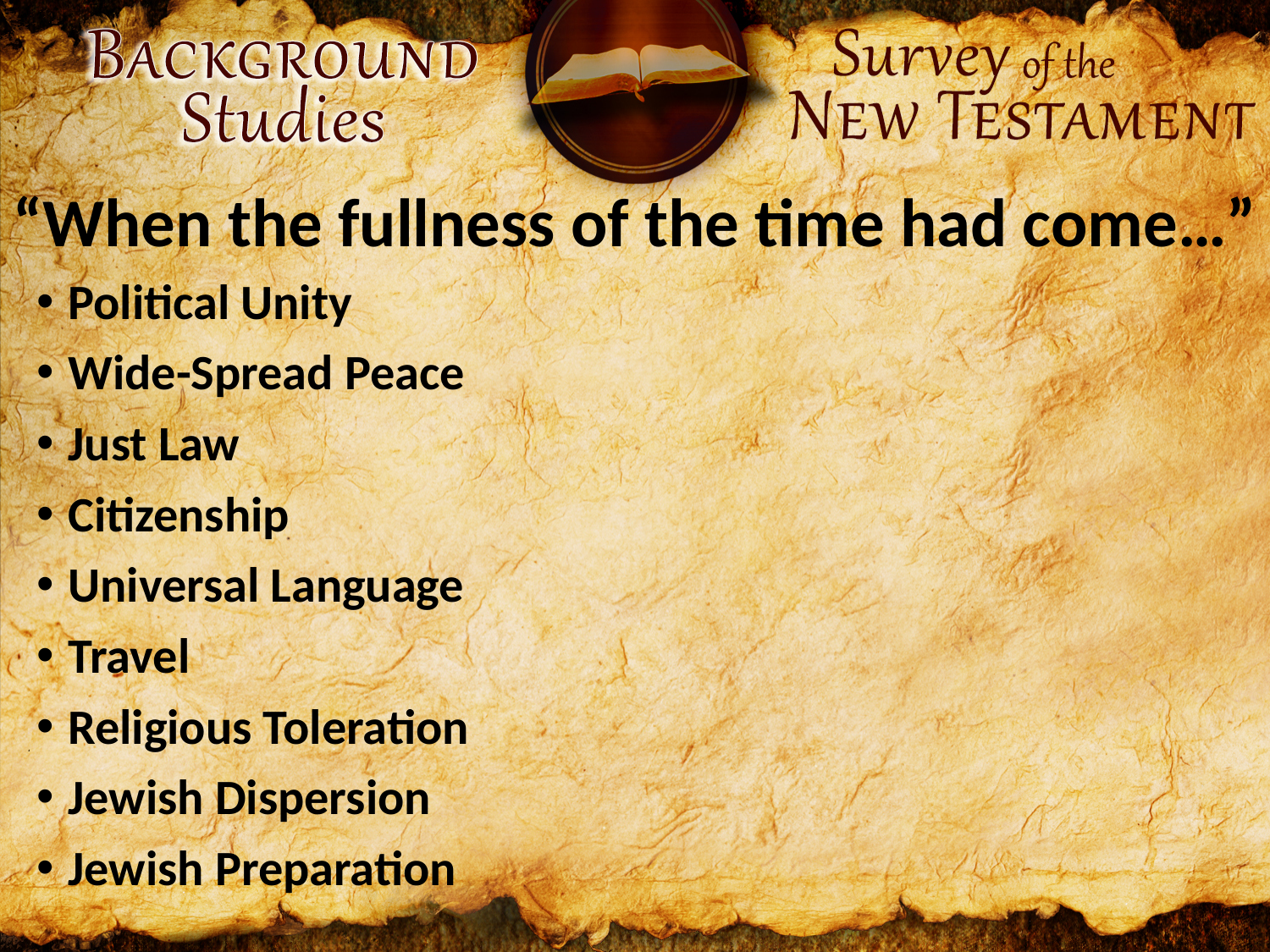

# “When the fullness of the time had come…”
Political Unity
Wide-Spread Peace
Just Law
Citizenship
Universal Language
Travel
Religious Toleration
Jewish Dispersion
Jewish Preparation